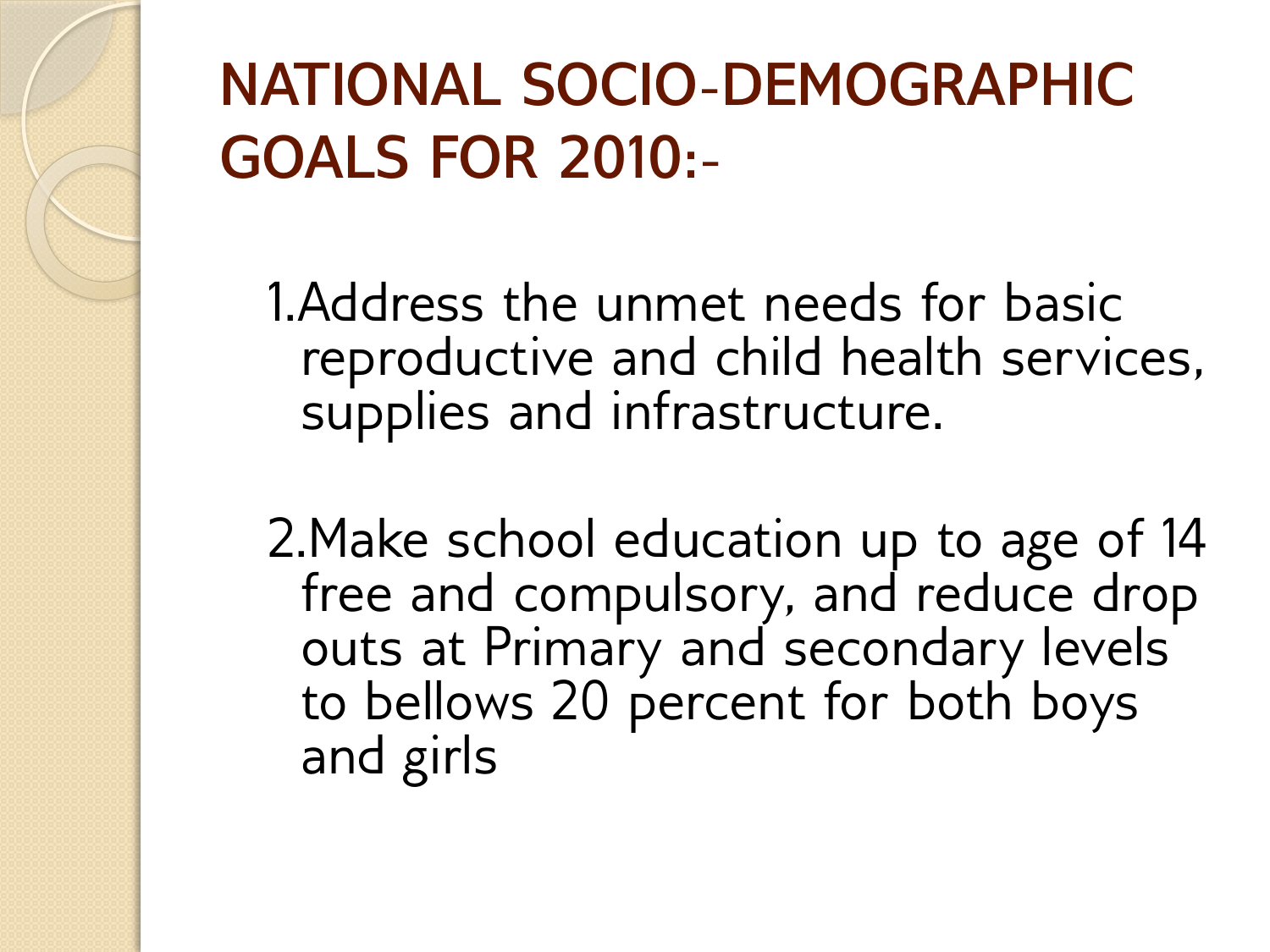

# NATIONAL SOCIO-DEMOGRAPHIC GOALS FOR 2010:-

1.Address the unmet needs for basic reproductive and child health services, supplies and infrastructure.

2.Make school education up to age of 14 free and compulsory, and reduce drop outs at Primary and secondary levels to bellows 20 percent for both boys and girls